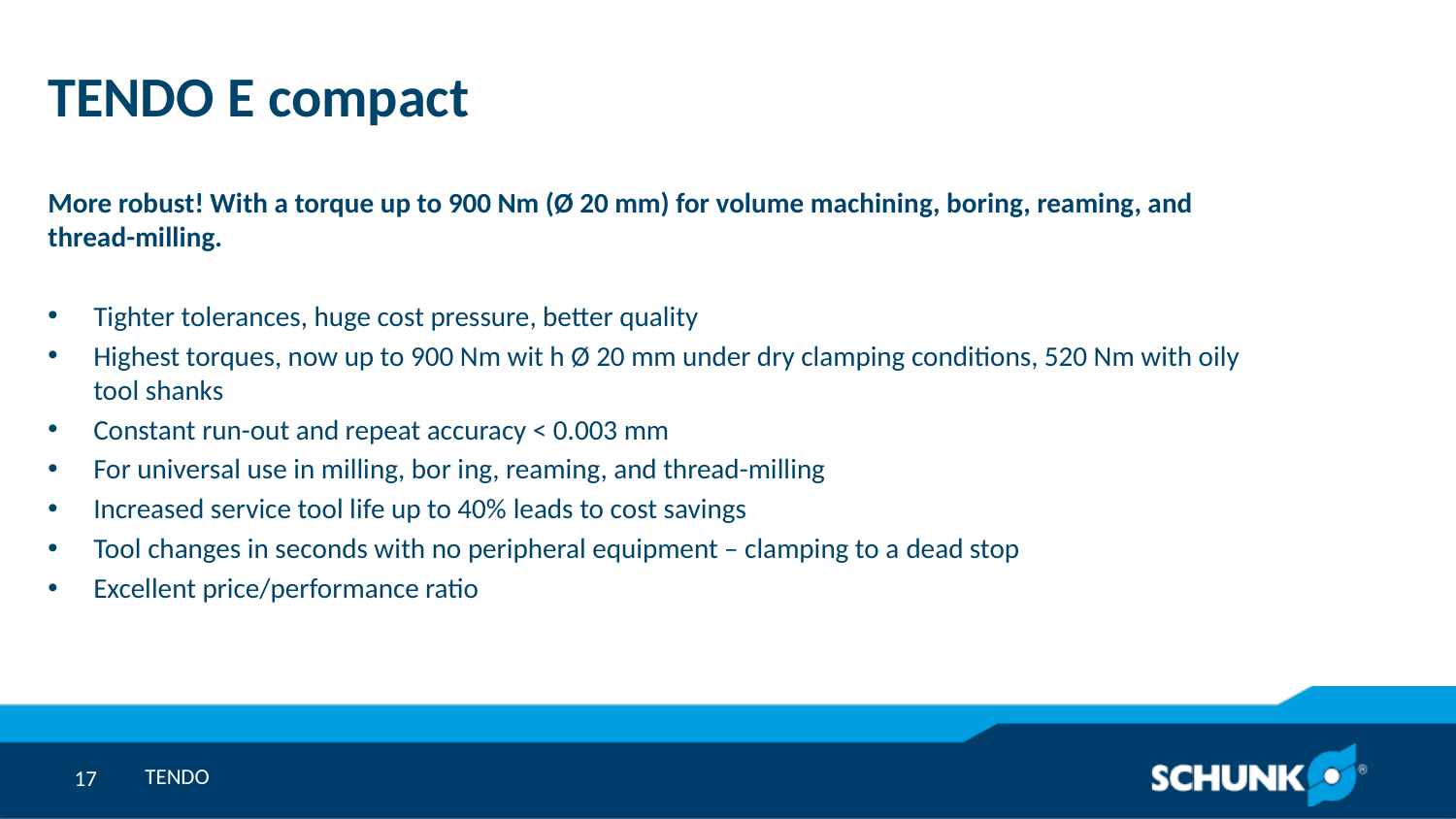

# TENDO E compact
More robust! With a torque up to 900 Nm (Ø 20 mm) for volume machining, boring, reaming, and thread-milling.

Tighter tolerances, huge cost pressure, better quality
Highest torques, now up to 900 Nm wit h Ø 20 mm under dry clamping conditions, 520 Nm with oily tool shanks
Constant run-out and repeat accuracy < 0.003 mm
For universal use in milling, bor ing, reaming, and thread-milling
Increased service tool life up to 40% leads to cost savings
Tool changes in seconds with no peripheral equipment – clamping to a dead stop
Excellent price/performance ratio
TENDO